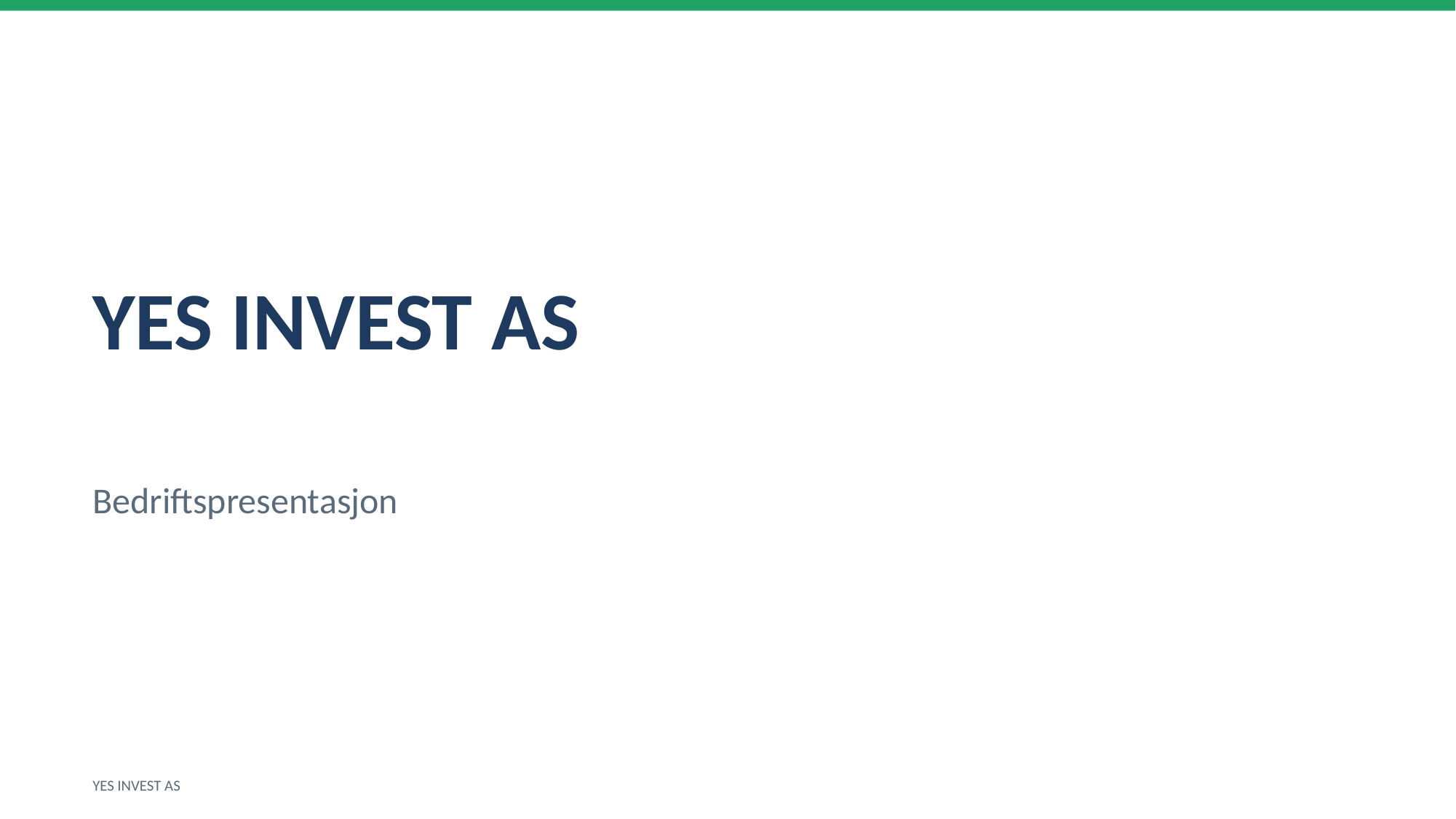

YES INVEST AS
Bedriftspresentasjon
YES INVEST AS